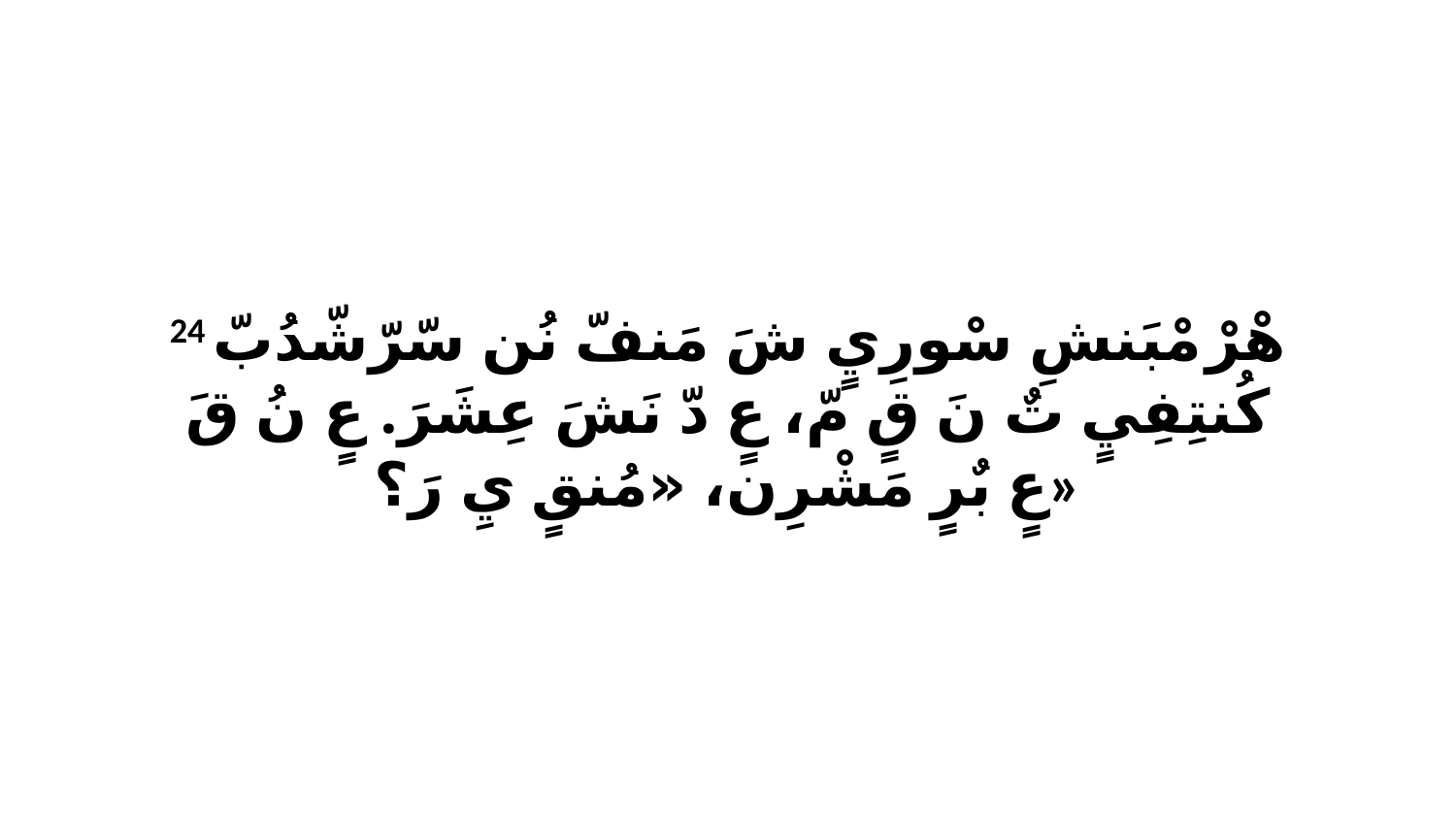

24 هْرْ مْبَنشِ سْورِيٍ شَ مَنفّ نُن سّرّشّدُبّ كُنتِفِيٍ تٌ نَ قٍ مّ، عٍ دّ نَشَ عِشَرَ. عٍ نُ قَ عٍ بٌرٍ مَشْرِن، «مُنقٍ يِ رَ؟»